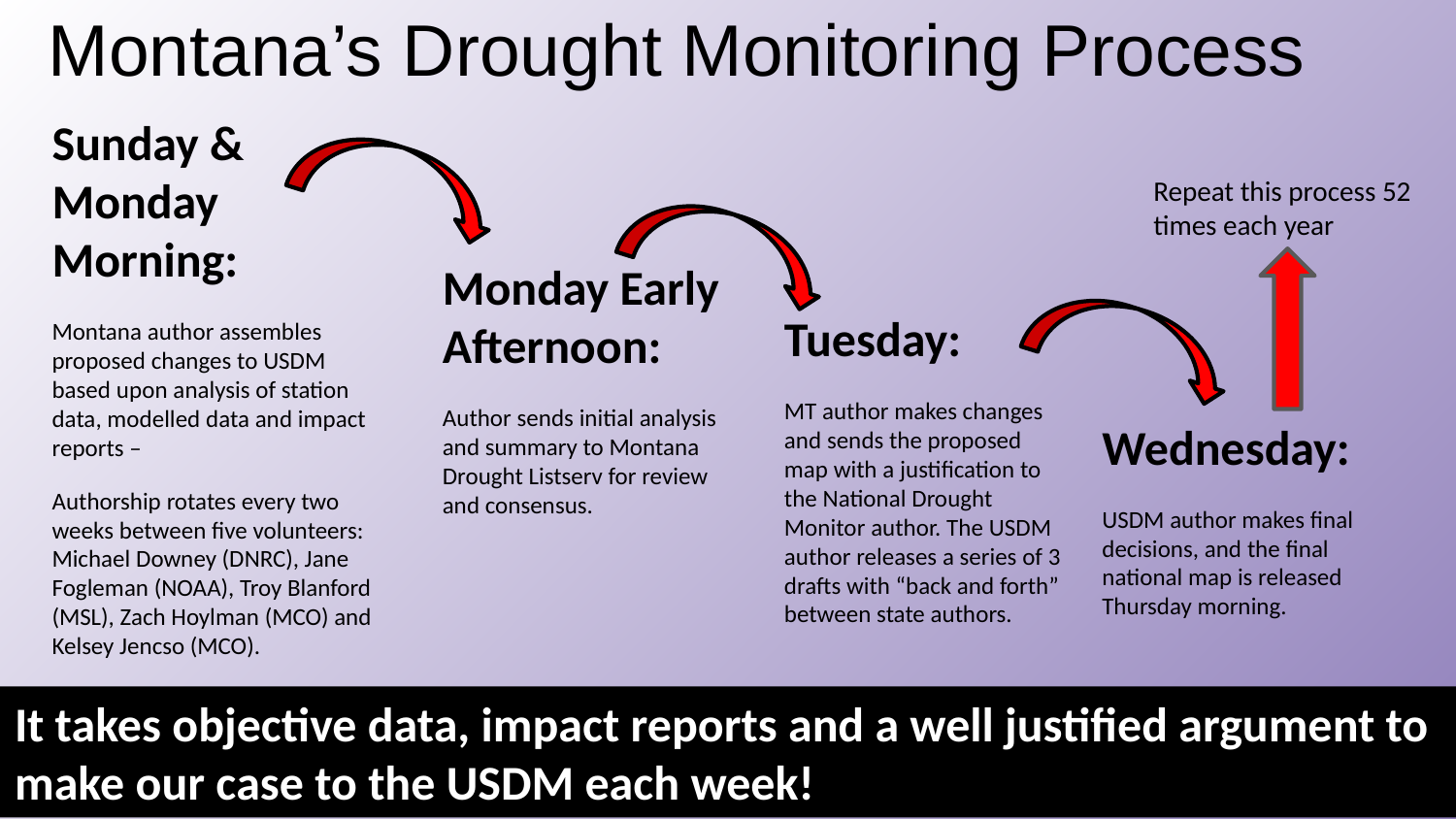

# Montana’s Drought Monitoring Process
Sunday & Monday Morning:

Montana author assembles proposed changes to USDM based upon analysis of station data, modelled data and impact reports –

Authorship rotates every two weeks between five volunteers: Michael Downey (DNRC), Jane Fogleman (NOAA), Troy Blanford (MSL), Zach Hoylman (MCO) and Kelsey Jencso (MCO).

Repeat this process 52 times each year

Monday Early Afternoon:

Author sends initial analysis and summary to Montana Drought Listserv for review and consensus.
Tuesday:

MT author makes changes and sends the proposed map with a justification to the National Drought Monitor author. The USDM author releases a series of 3 drafts with “back and forth” between state authors.

Wednesday:

USDM author makes final decisions, and the final national map is released Thursday morning.
It takes objective data, impact reports and a well justified argument to make our case to the USDM each week!